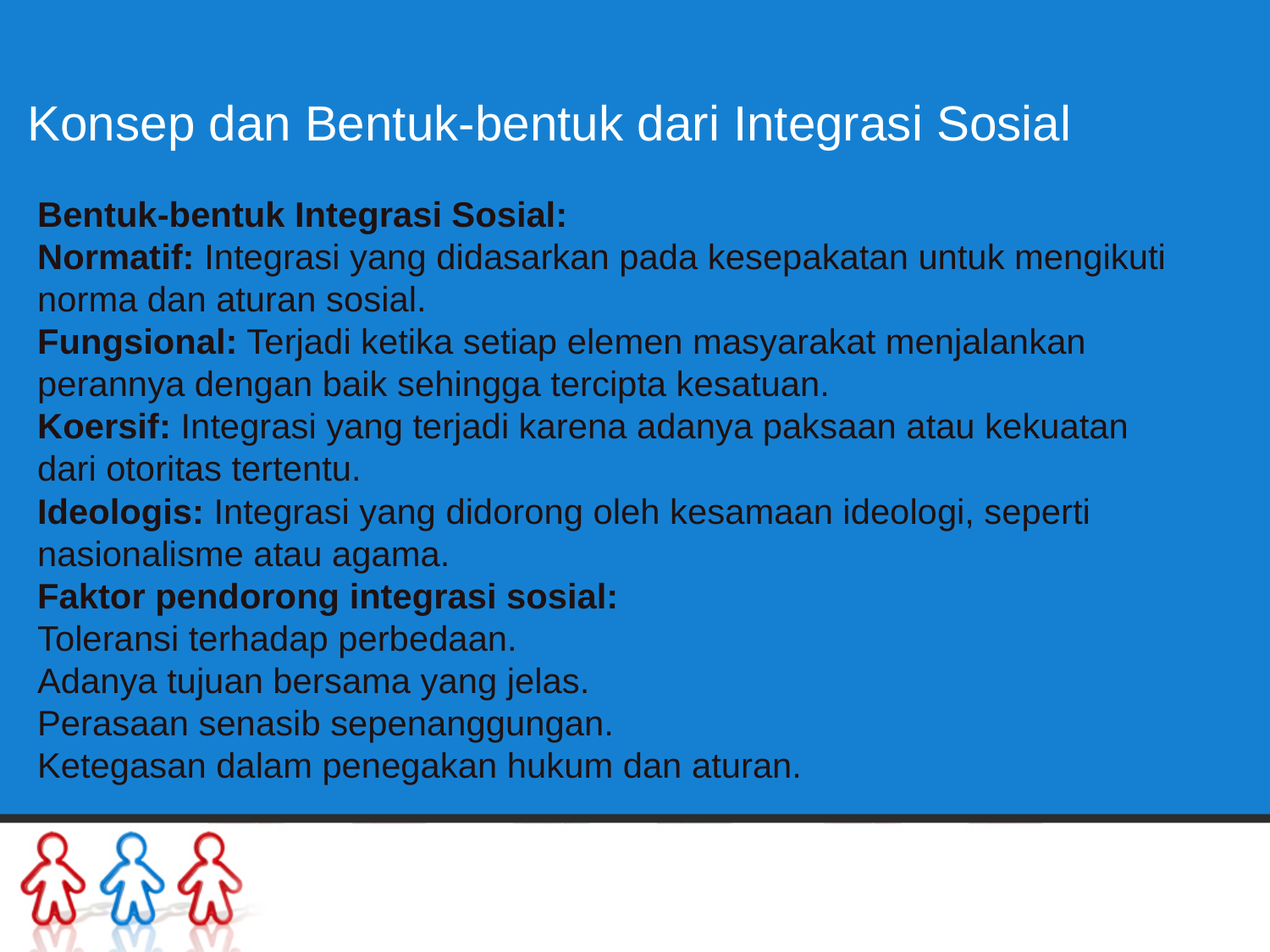

# Konsep dan Bentuk-bentuk dari Integrasi Sosial
Bentuk-bentuk Integrasi Sosial:
Normatif: Integrasi yang didasarkan pada kesepakatan untuk mengikuti norma dan aturan sosial.
Fungsional: Terjadi ketika setiap elemen masyarakat menjalankan perannya dengan baik sehingga tercipta kesatuan.
Koersif: Integrasi yang terjadi karena adanya paksaan atau kekuatan dari otoritas tertentu.
Ideologis: Integrasi yang didorong oleh kesamaan ideologi, seperti nasionalisme atau agama.
Faktor pendorong integrasi sosial:
Toleransi terhadap perbedaan.
Adanya tujuan bersama yang jelas.
Perasaan senasib sepenanggungan.
Ketegasan dalam penegakan hukum dan aturan.